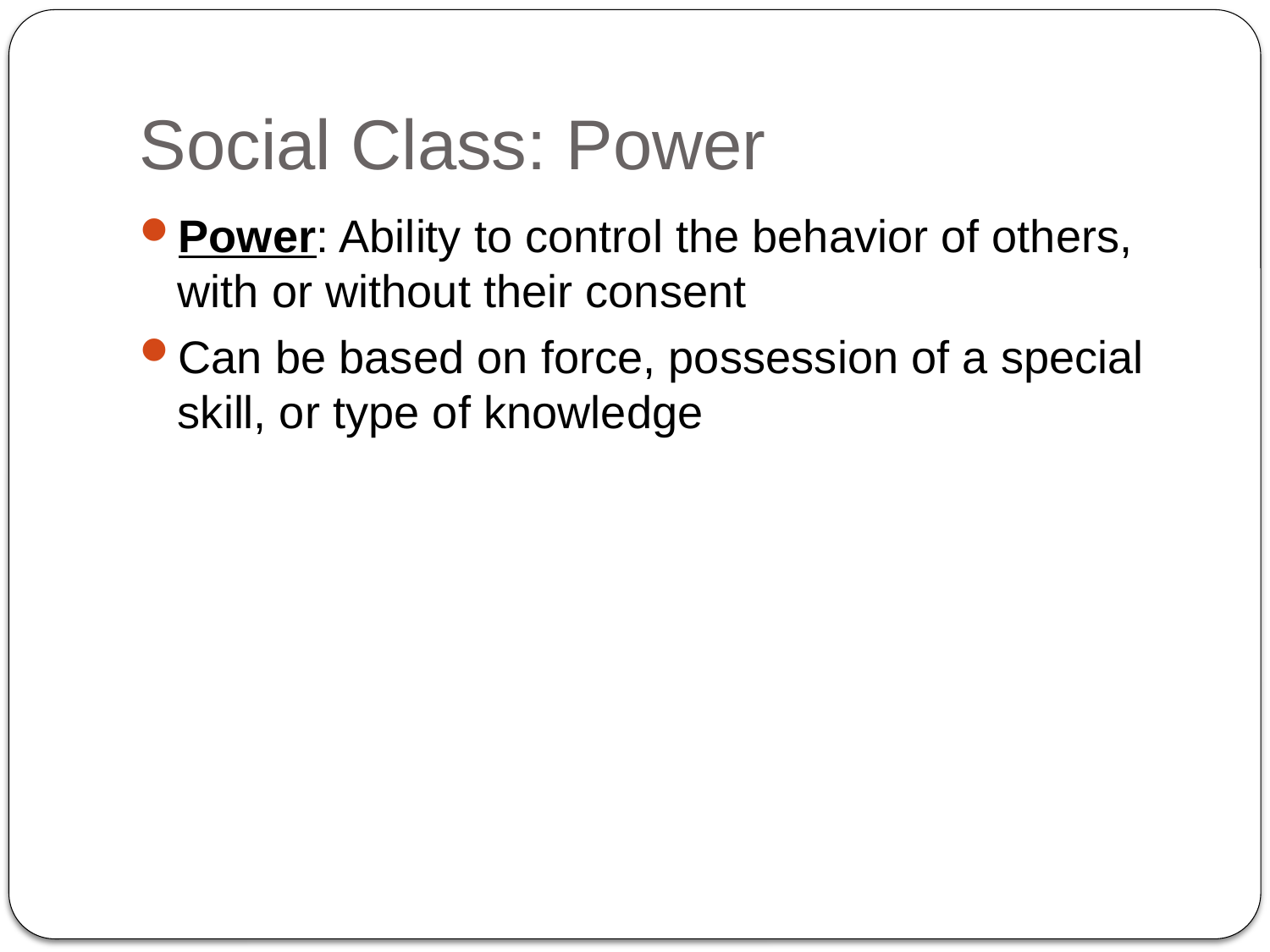

# Social Class: Power
Power: Ability to control the behavior of others, with or without their consent
Can be based on force, possession of a special skill, or type of knowledge